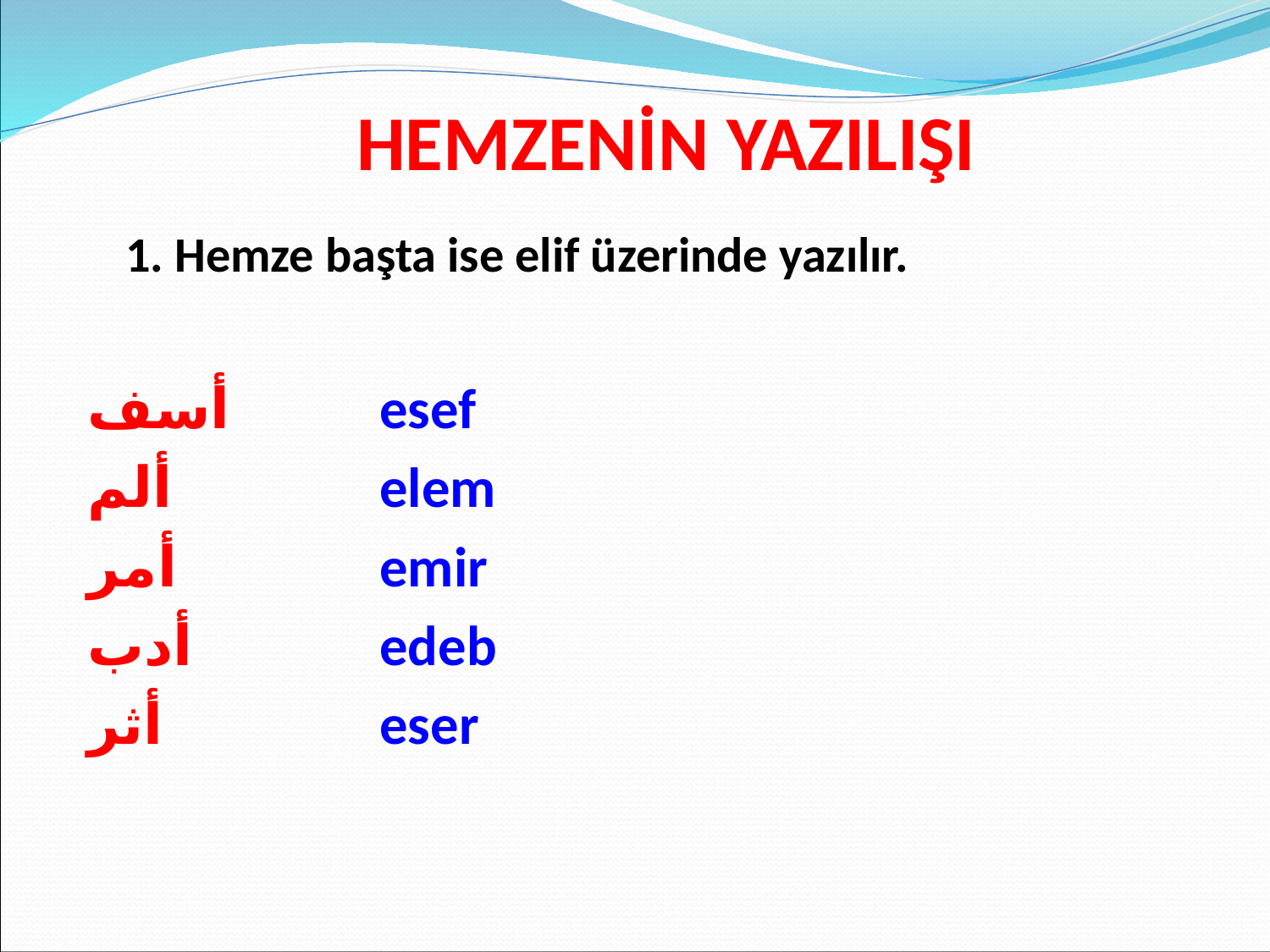

# HEMZENİN YAZILIŞI
	1. Hemze başta ise elif üzerinde yazılır.

أسف		esef
ألم		elem
أمر		emir
أدب		edeb
أثر		eser